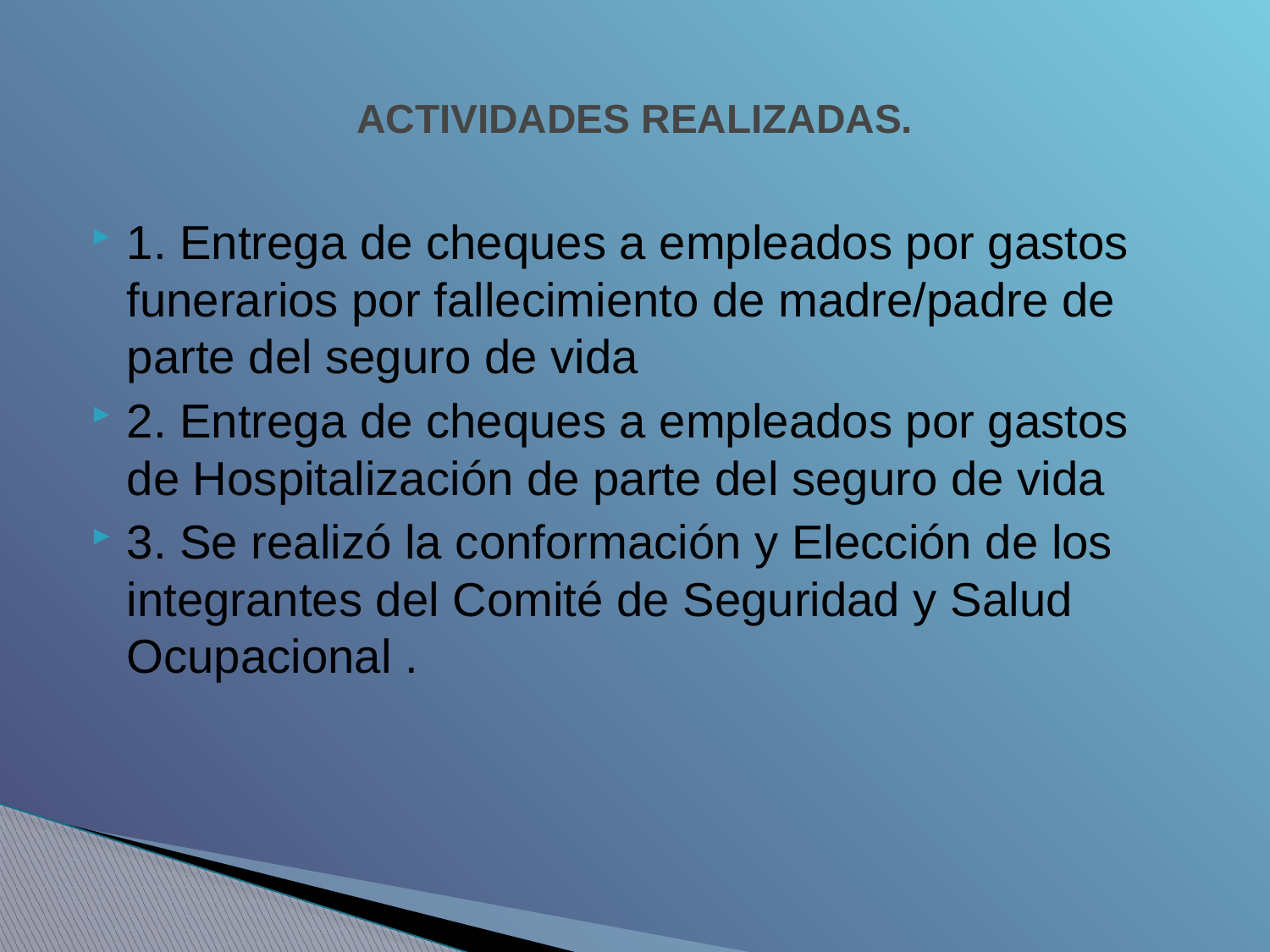

# ACTIVIDADES REALIZADAS.
1. Entrega de cheques a empleados por gastos funerarios por fallecimiento de madre/padre de parte del seguro de vida
2. Entrega de cheques a empleados por gastos de Hospitalización de parte del seguro de vida
3. Se realizó la conformación y Elección de los integrantes del Comité de Seguridad y Salud Ocupacional .